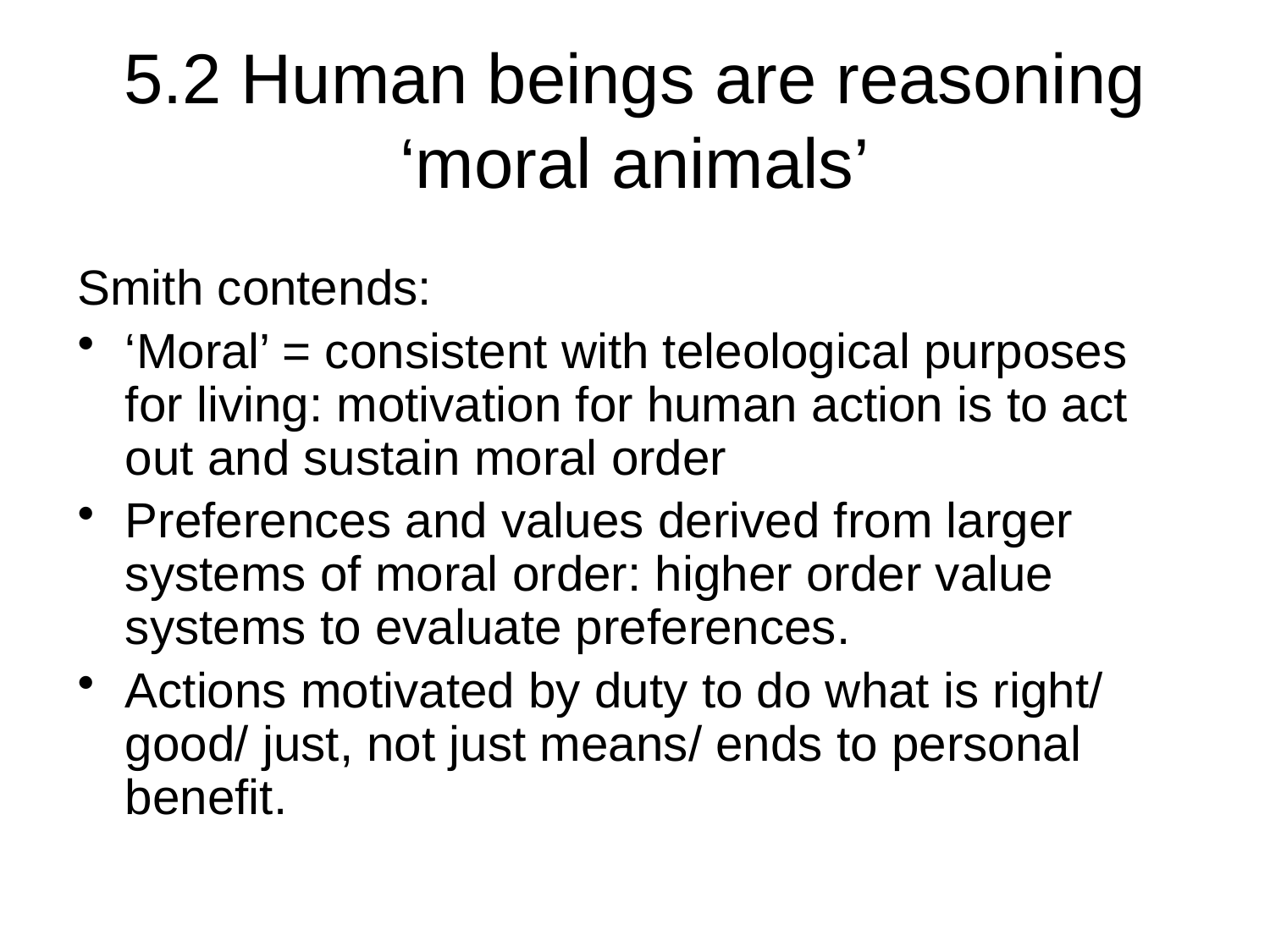

# 5.2 Human beings are reasoning ‘moral animals’
Smith contends:
‘Moral’ = consistent with teleological purposes for living: motivation for human action is to act out and sustain moral order
Preferences and values derived from larger systems of moral order: higher order value systems to evaluate preferences.
Actions motivated by duty to do what is right/ good/ just, not just means/ ends to personal benefit.